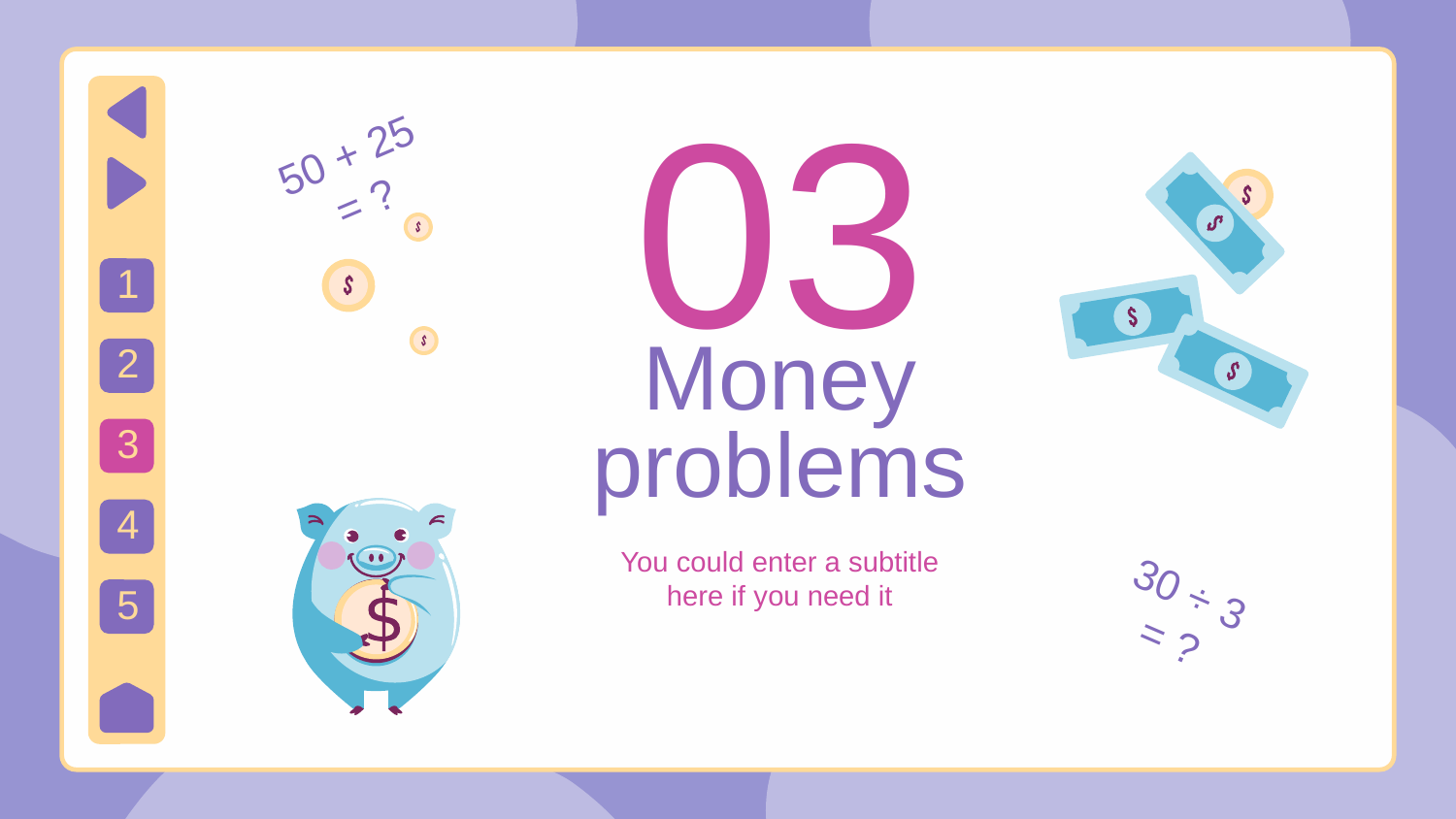

50 + 25 = ?

03

1

# Money problems
2
3

4
You could enter a subtitle here if you need it
5
30 ÷ 3 = ?